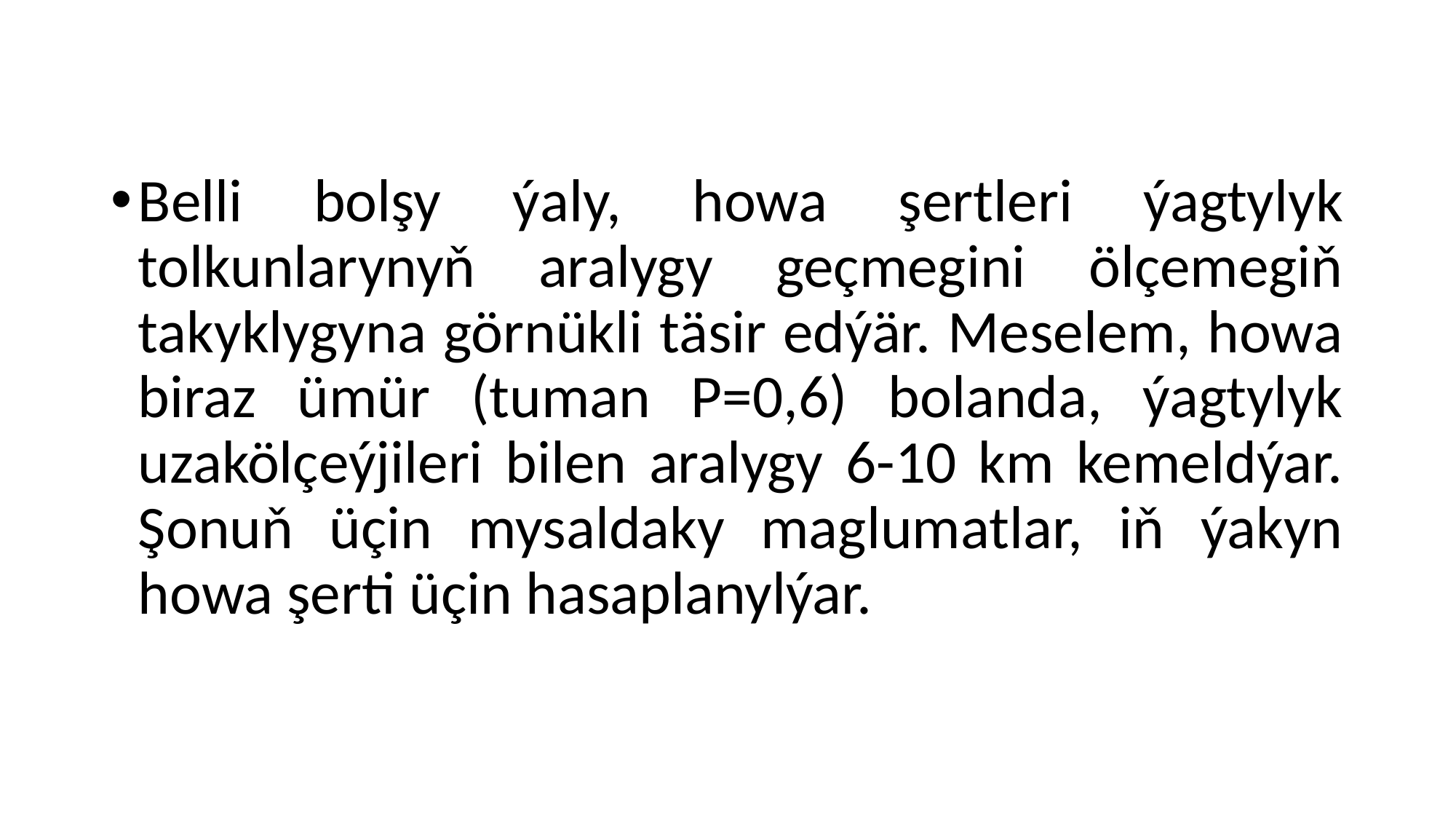

#
Belli bolşy ýaly, howa şertleri ýagtylyk tolkunlarynyň aralygy geçmegini ölçemegiň takyklygyna görnükli täsir edýär. Meselem, howa biraz ümür (tuman P=0,6) bolanda, ýagtylyk uzakölçeýjileri bilen aralygy 6-10 km kemeldýar. Şonuň üçin mysaldaky maglumatlar, iň ýakyn howa şerti üçin hasaplanylýar.